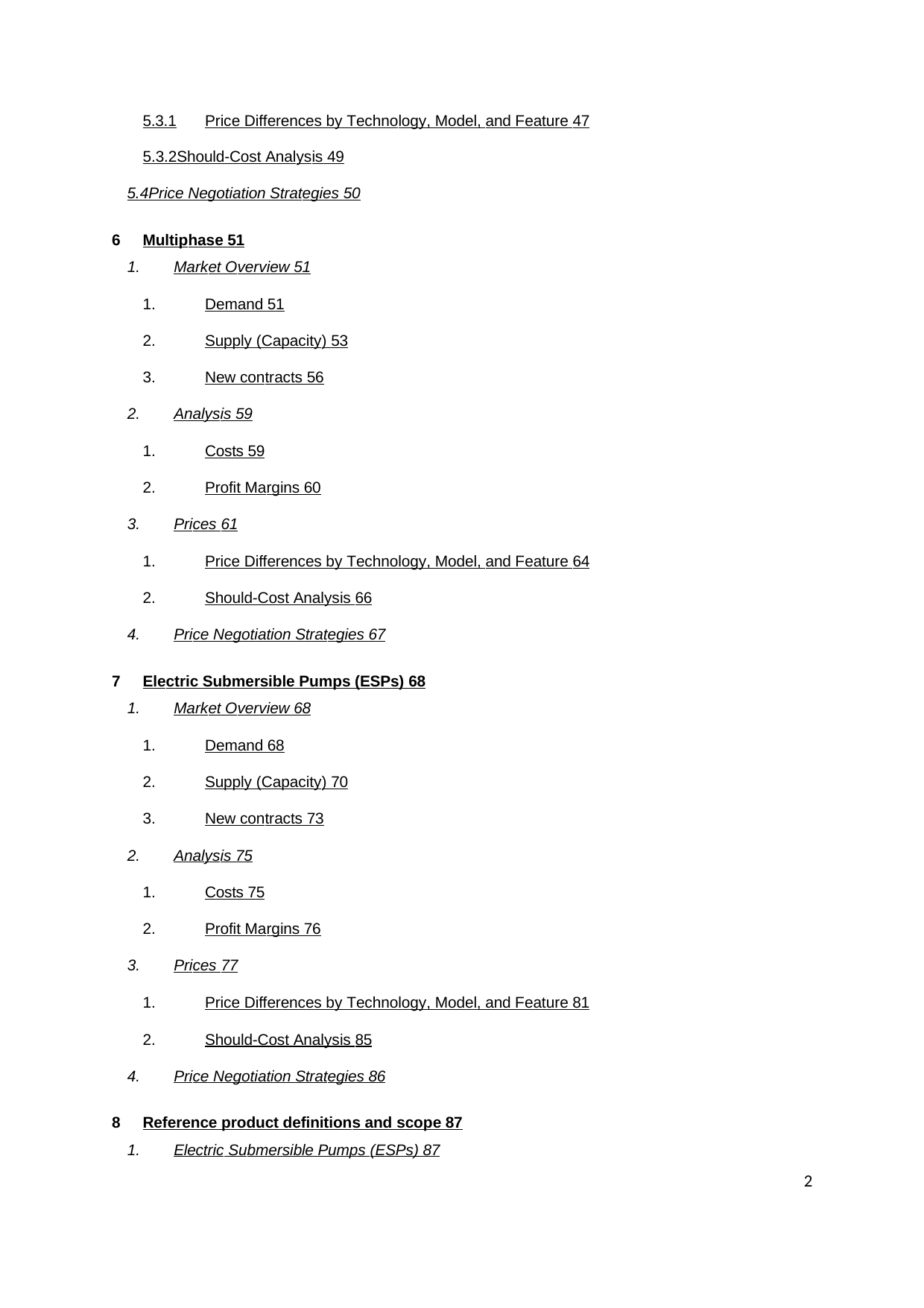

5.3.1
Price Differences by Technology, Model, and Feature 	47
5.3.2	Should-Cost Analysis 	49

5.4	Price Negotiation Strategies 	50

Multiphase 	51
Market Overview 	51

Demand 	51

Supply (Capacity) 	53

New contracts 	56

Analysis 	59

Costs 	59

Profit Margins 	60

Prices 	61

Price Differences by Technology, Model, and Feature 	64

Should-Cost Analysis 	66

Price Negotiation Strategies 	67

Electric Submersible Pumps (ESPs) 	68
Market Overview 	68

Demand 	68

Supply (Capacity) 	70

New contracts 	73

Analysis 	75

Costs 	75

Profit Margins 	76

Prices 	77

Price Differences by Technology, Model, and Feature 	81

Should-Cost Analysis 	85

Price Negotiation Strategies 	86

Reference product definitions and scope 	87
Electric Submersible Pumps (ESPs) 	87
2